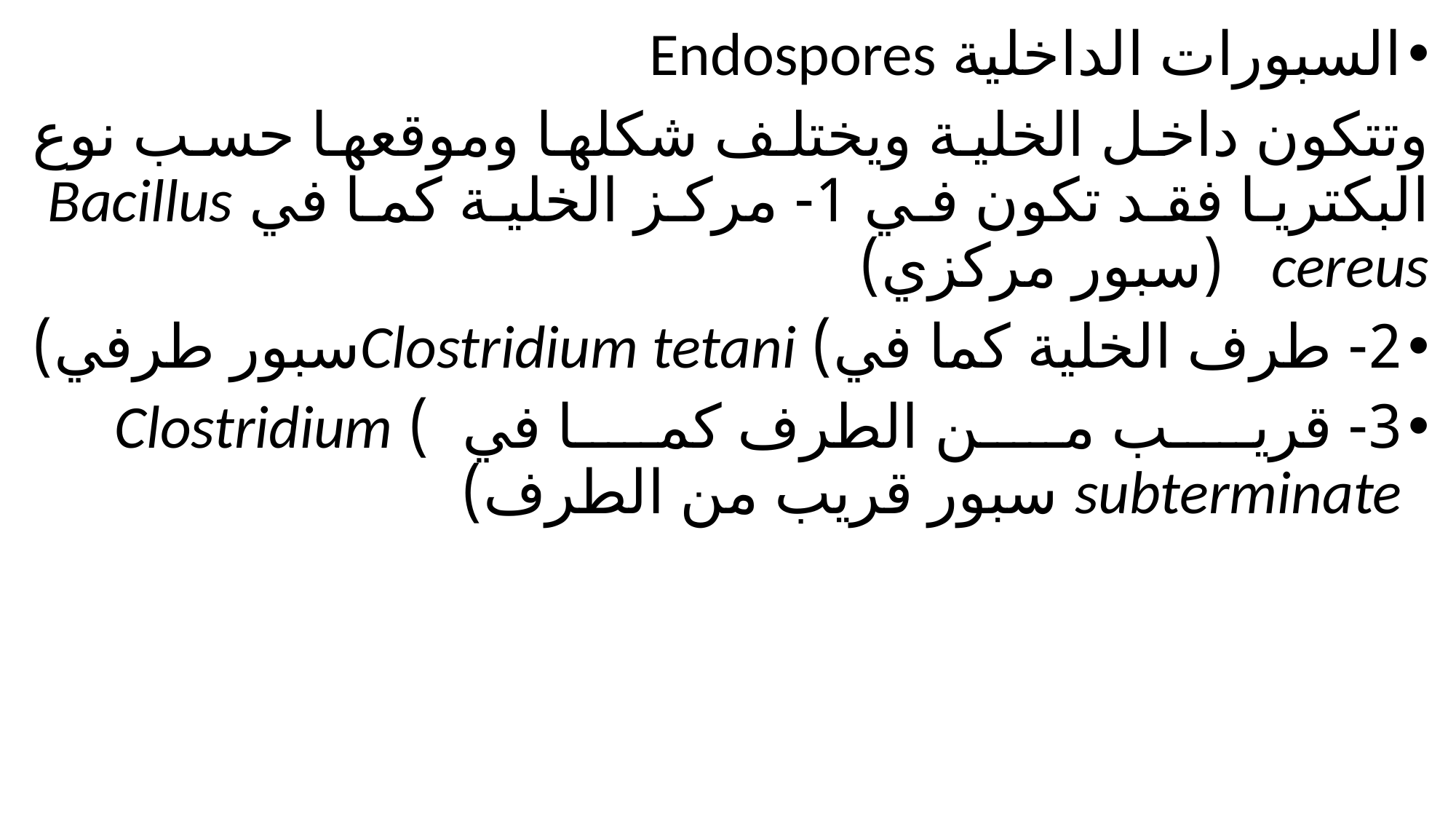

السبورات الداخلية Endospores
وتتكون داخل الخلية ويختلف شكلها وموقعها حسب نوع البكتريا فقد تكون في 1- مركز الخلية كما في Bacillus cereus   (سبور مركزي)
2- طرف الخلية كما في) Clostridium tetaniسبور طرفي)
3- قريب من الطرف كما في  ) Clostridium subterminate سبور قريب من الطرف)